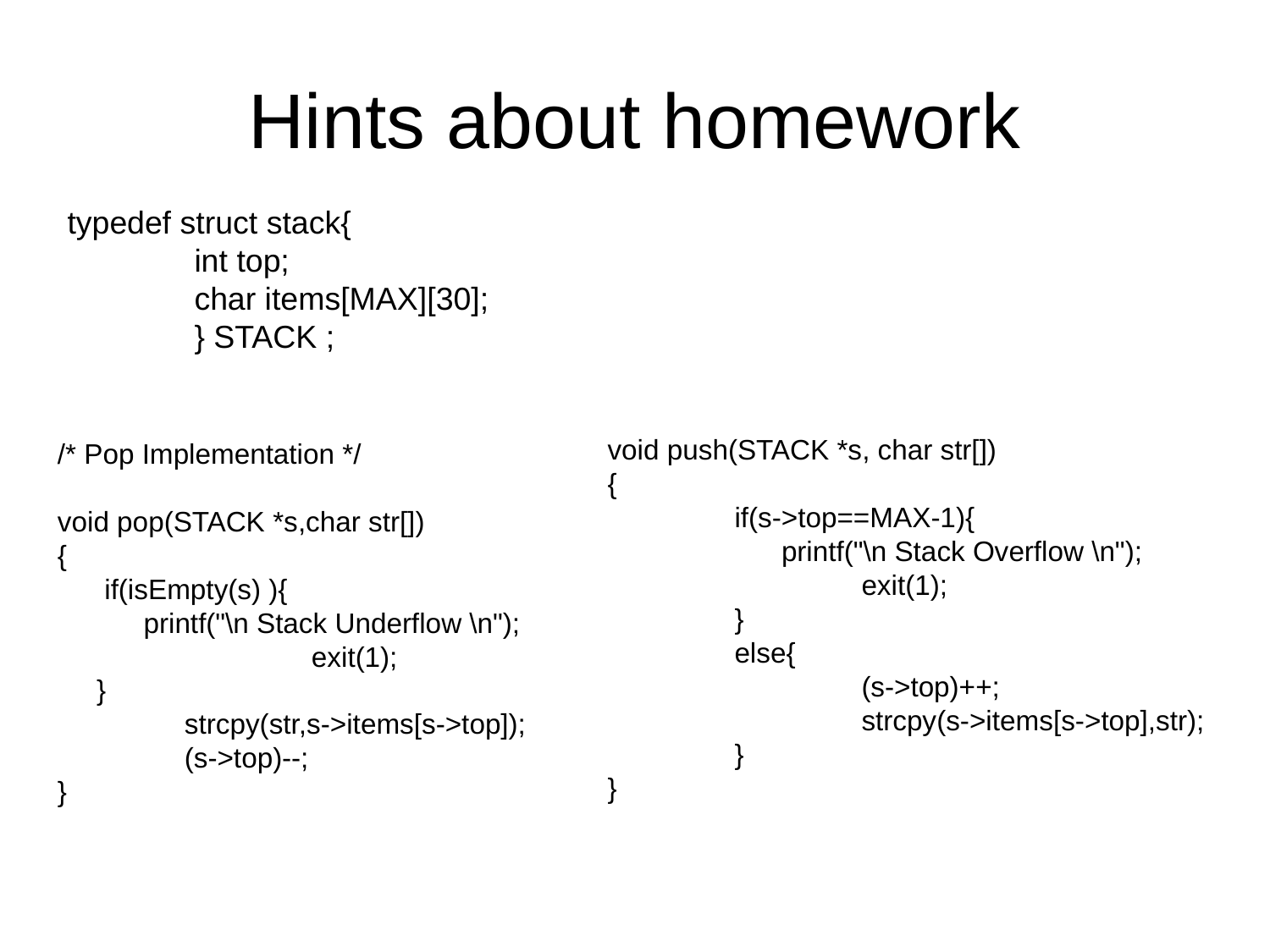

# Hints about homework
typedef struct stack{
	int top;
	char items[MAX][30];
	} STACK ;

/* Pop Implementation */

void pop(STACK *s,char str[])
{
      if(isEmpty(s) ){
           printf("\n Stack Underflow \n");
		exit(1);
     }
	strcpy(str,s->items[s->top]);
	(s->top)--;
}
void push(STACK *s, char str[])
{
	if(s->top==MAX-1){
	      printf("\n Stack Overflow \n");
		exit(1);
	}
	else{
		(s->top)++;
		strcpy(s->items[s->top],str);
	}
}